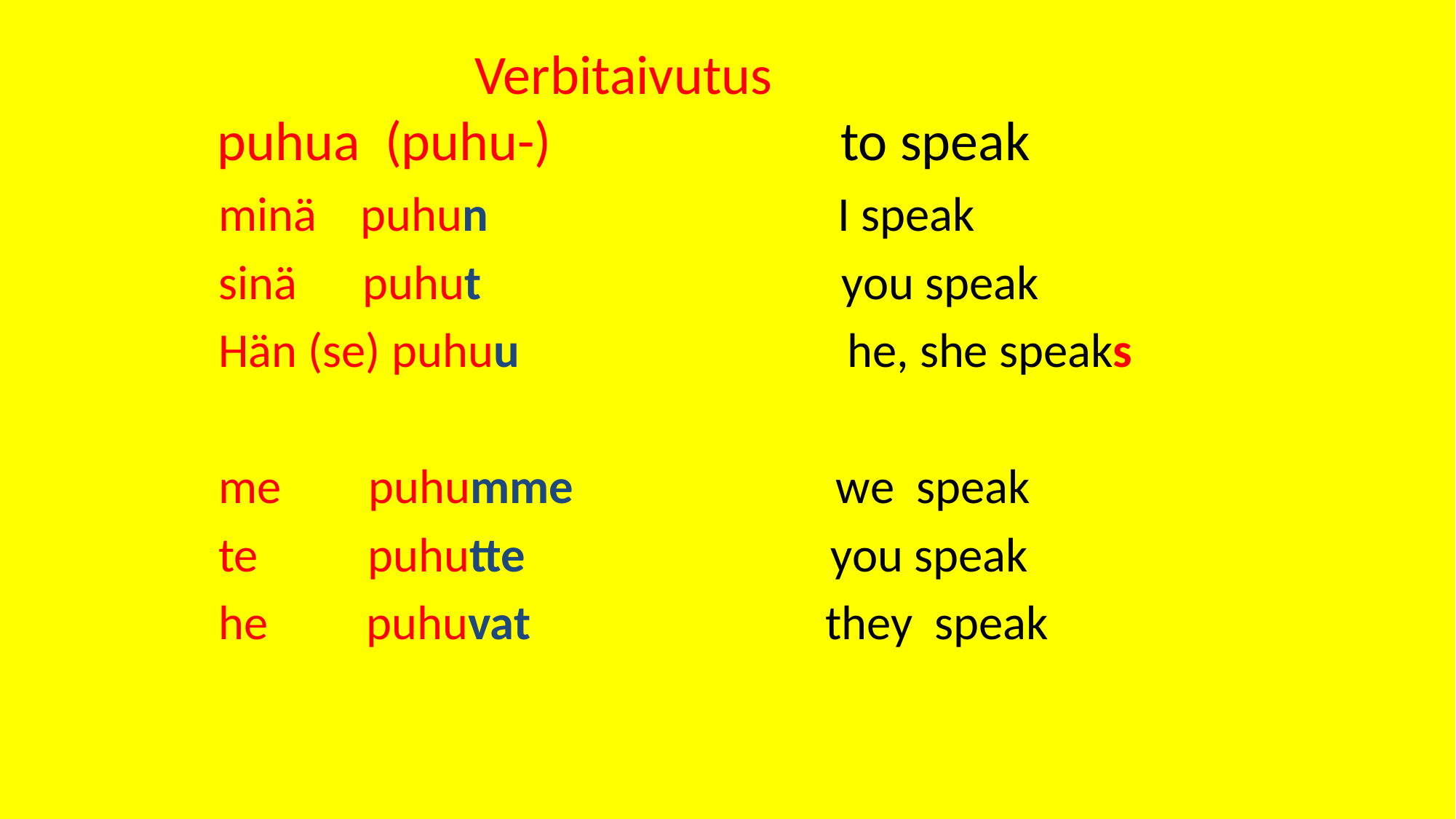

# Verbitaivutus puhua  (puhu-)                       to speak
minä    puhun                                I speak
sinä      puhut                                 you speak
Hän (se) puhuu                              he, she speaks

me        puhumme                        we  speak
te          puhutte                            you speak
he         puhuvat                           they  speak